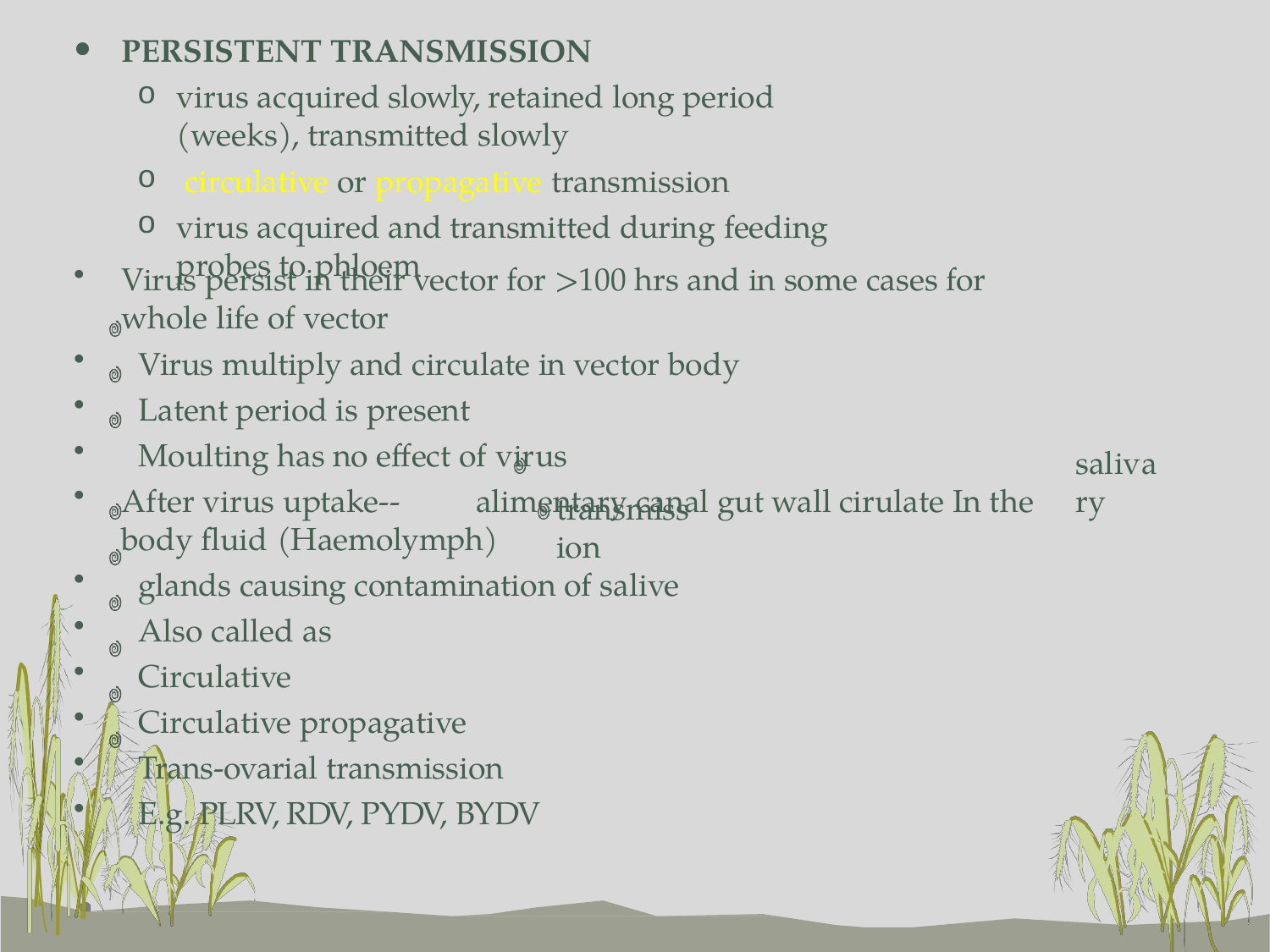

PERSISTENT TRANSMISSION
virus acquired slowly, retained long period (weeks), transmitted slowly
circulative or propagative transmission
virus acquired and transmitted during feeding probes to phloem
Virus persist in their vector for >100 hrs and in some cases for whole life of vector
Virus multiply and circulate in vector body
Latent period is present
Moulting has no effect of virus
After virus uptake--	alimentary canal gut wall cirulate In the body fluid (Haemolymph)
glands causing contamination of salive
Also called as
Circulative
Circulative propagative
Trans-ovarial transmission
E.g. PLRV, RDV, PYDV, BYDV

salivary

transmission